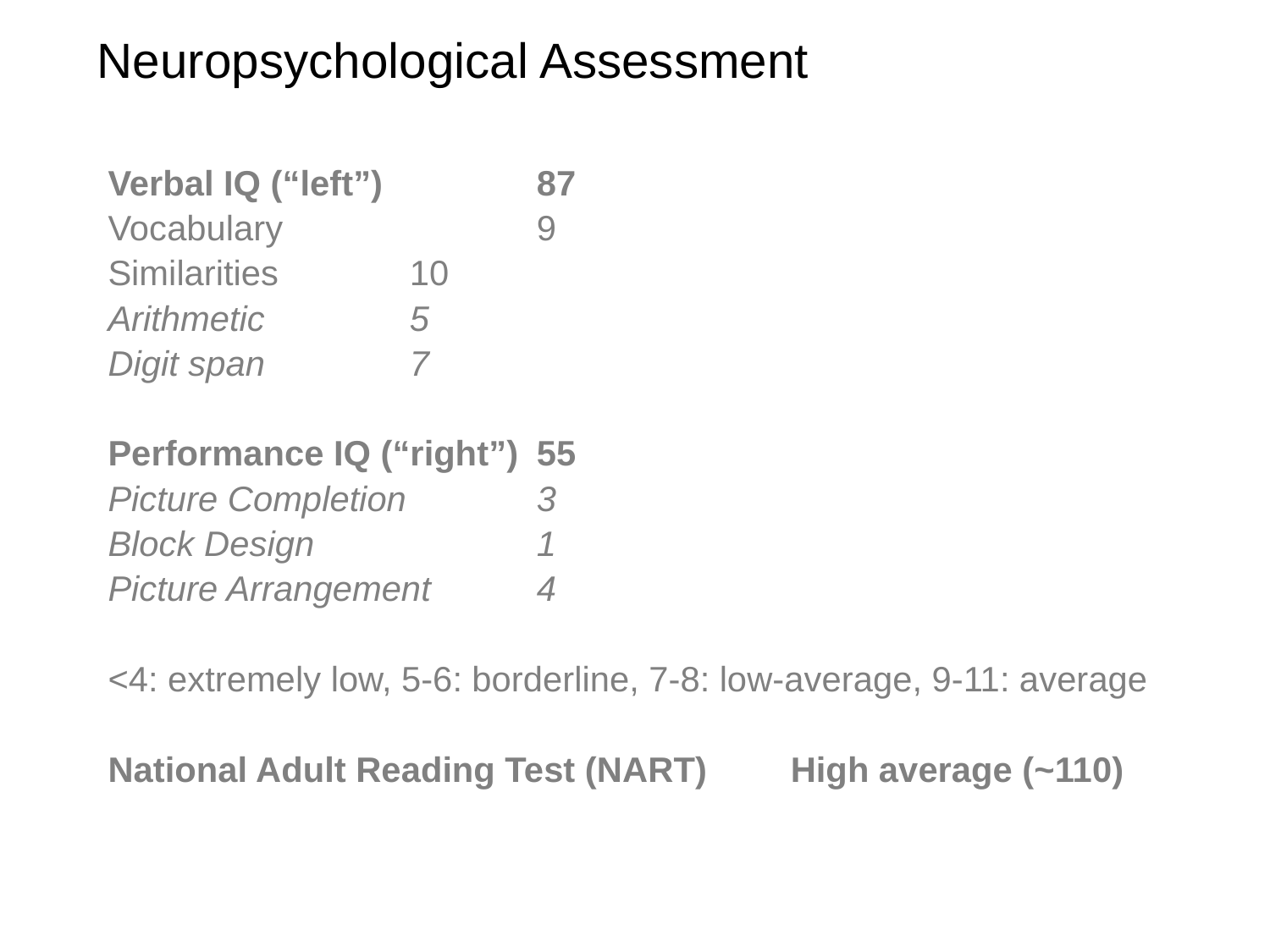

# Neuropsychological Assessment
Verbal IQ (“left”)		87
Vocabulary		9
Similarities		10
Arithmetic		5
Digit span		7

Performance IQ (“right”)	55
Picture Completion 	3
Block Design		1
Picture Arrangement	4

<4: extremely low, 5-6: borderline, 7-8: low-average, 9-11: average

National Adult Reading Test (NART)	High average (~110)